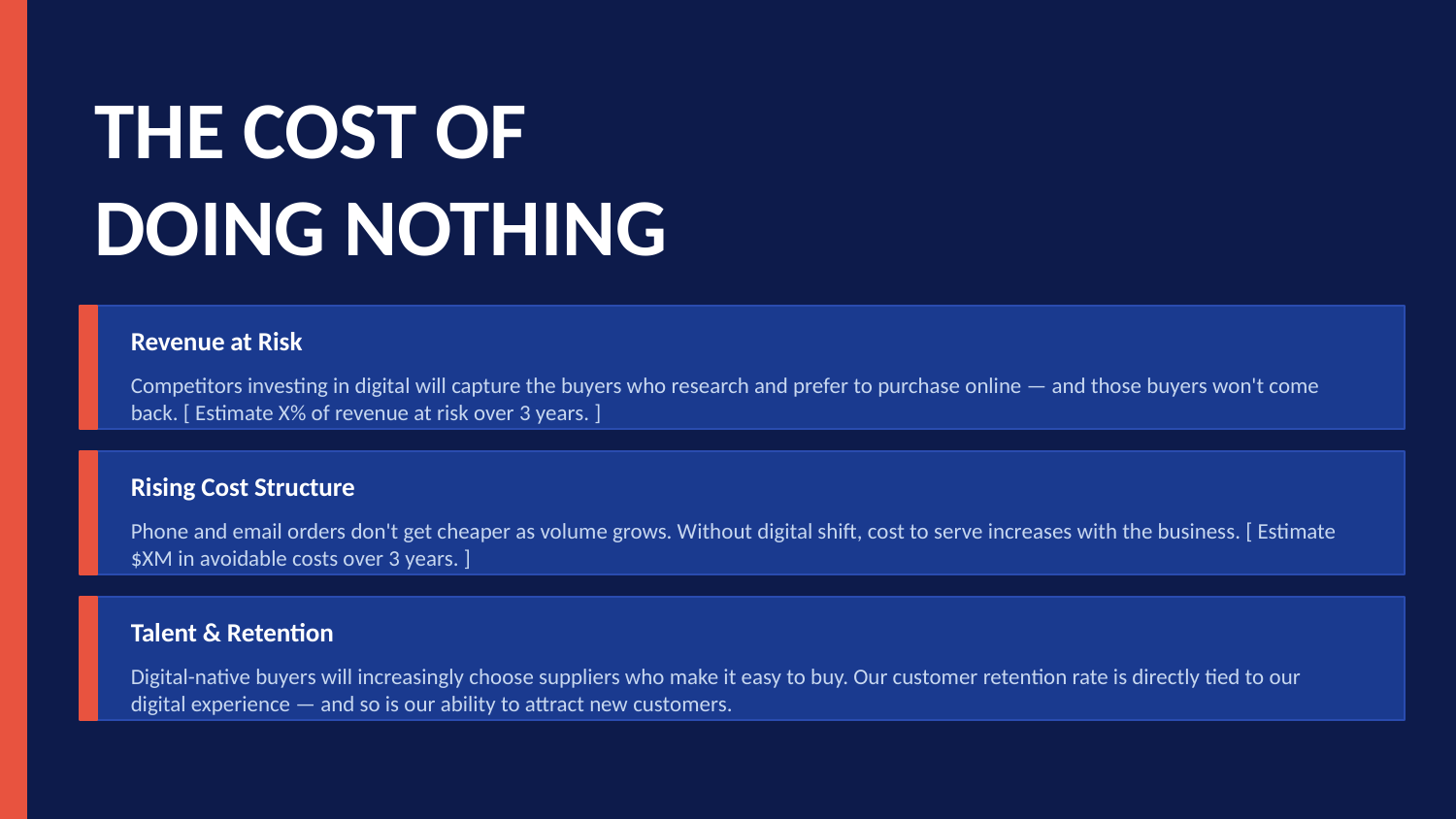

THE COST OF
DOING NOTHING

Revenue at Risk
Competitors investing in digital will capture the buyers who research and prefer to purchase online — and those buyers won't come back. [ Estimate X% of revenue at risk over 3 years. ]

Rising Cost Structure
Phone and email orders don't get cheaper as volume grows. Without digital shift, cost to serve increases with the business. [ Estimate $XM in avoidable costs over 3 years. ]

Talent & Retention
Digital-native buyers will increasingly choose suppliers who make it easy to buy. Our customer retention rate is directly tied to our digital experience — and so is our ability to attract new customers.